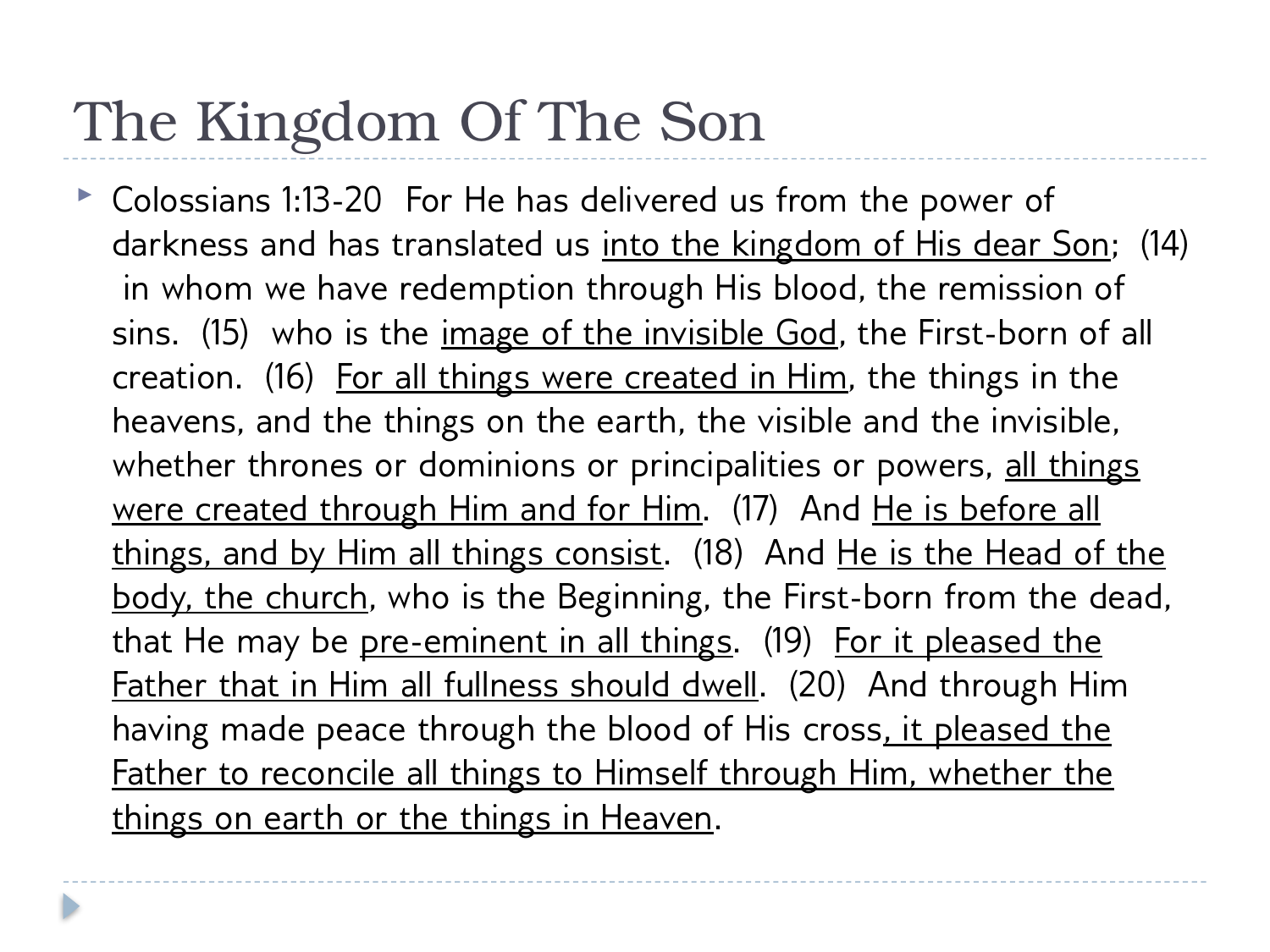

# The Kingdom Of The Son
Colossians 1:13-20  For He has delivered us from the power of darkness and has translated us into the kingdom of His dear Son;  (14)  in whom we have redemption through His blood, the remission of sins.  (15)  who is the image of the invisible God, the First-born of all creation.  (16)  For all things were created in Him, the things in the heavens, and the things on the earth, the visible and the invisible, whether thrones or dominions or principalities or powers, all things were created through Him and for Him.  (17)  And He is before all things, and by Him all things consist.  (18)  And He is the Head of the body, the church, who is the Beginning, the First-born from the dead, that He may be pre-eminent in all things.  (19)  For it pleased the Father that in Him all fullness should dwell.  (20)  And through Him having made peace through the blood of His cross, it pleased the Father to reconcile all things to Himself through Him, whether the things on earth or the things in Heaven.